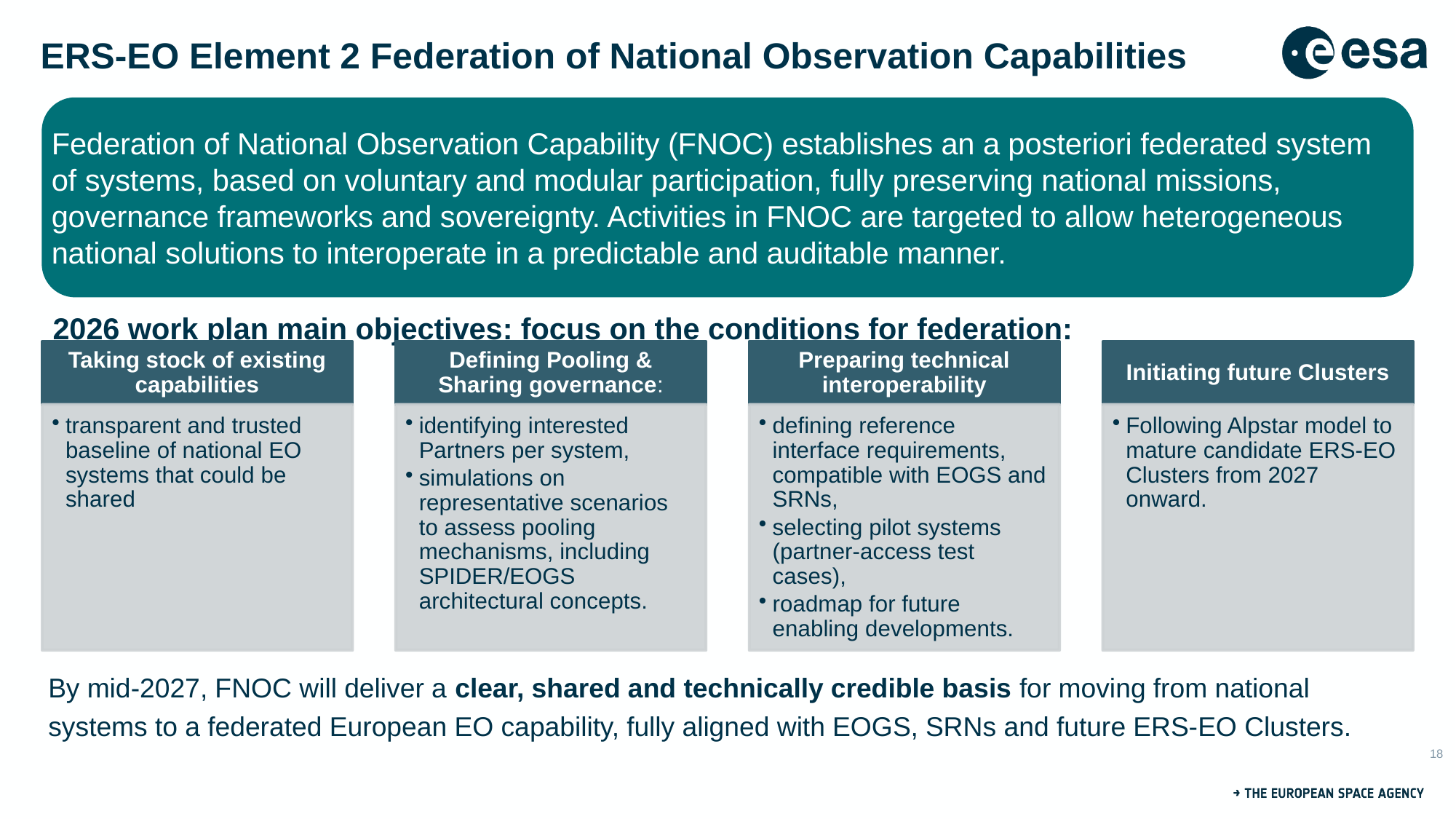

# ERS-EO Element 2 Federation of National Observation Capabilities
Federation of National Observation Capability (FNOC) establishes an a posteriori federated system of systems, based on voluntary and modular participation, fully preserving national missions, governance frameworks and sovereignty. Activities in FNOC are targeted to allow heterogeneous national solutions to interoperate in a predictable and auditable manner.
2026 work plan main objectives: focus on the conditions for federation:
Taking stock of existing capabilities
transparent and trusted baseline of national EO systems that could be shared
Defining Pooling & Sharing governance:
identifying interested Partners per system,
simulations on representative scenarios to assess pooling mechanisms, including SPIDER/EOGS architectural concepts.
Preparing technical interoperability
defining reference interface requirements, compatible with EOGS and SRNs,
selecting pilot systems (partner‑access test cases),
roadmap for future enabling developments.
Initiating future Clusters
Following Alpstar model to mature candidate ERS‑EO Clusters from 2027 onward.
By mid-2027, FNOC will deliver a clear, shared and technically credible basis for moving from national systems to a federated European EO capability, fully aligned with EOGS, SRNs and future ERS‑EO Clusters.